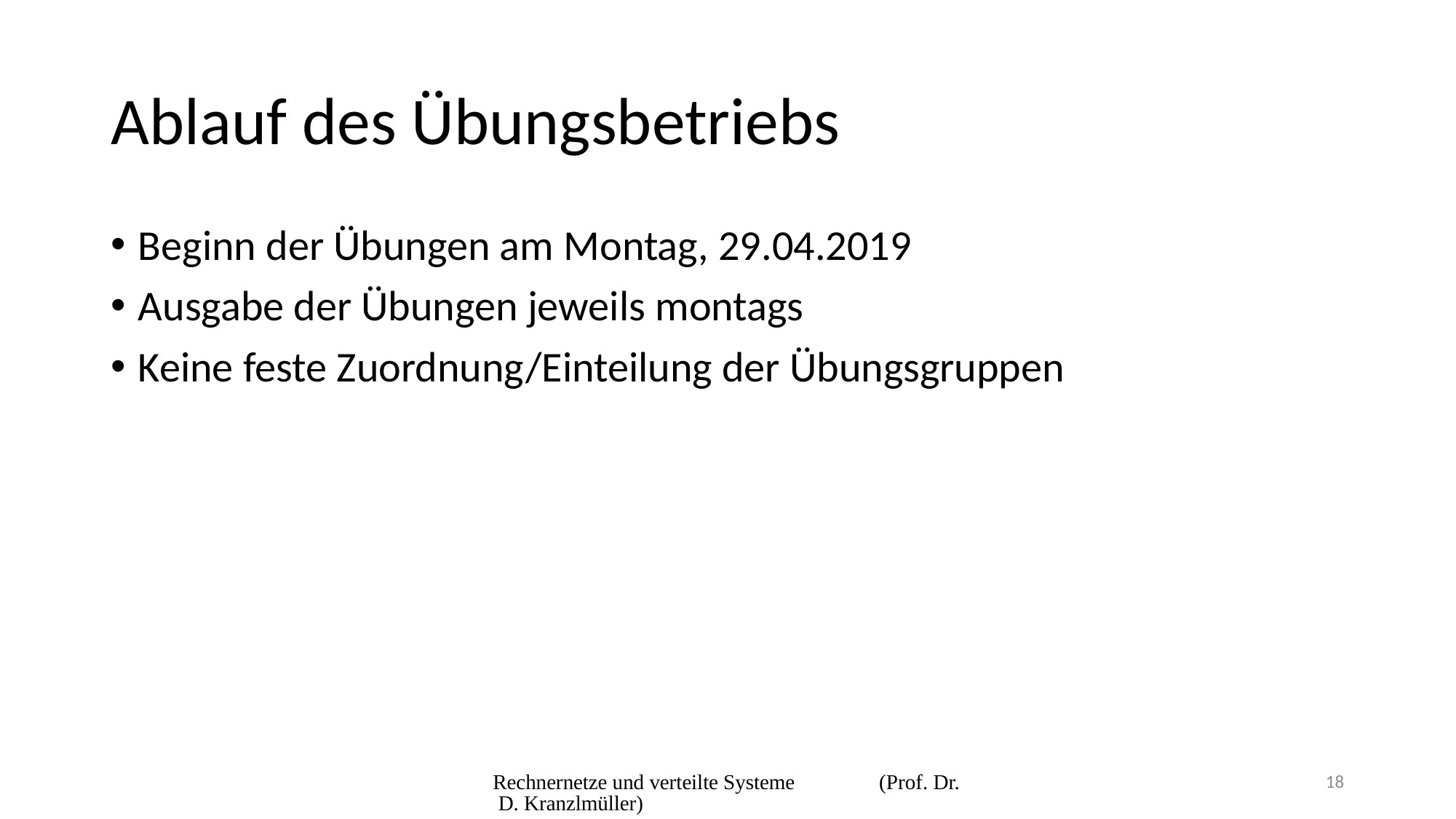

# Ablauf des Übungsbetriebs
Beginn der Übungen am Montag, 29.04.2019
Ausgabe der Übungen jeweils montags
Keine feste Zuordnung/Einteilung der Übungsgruppen
Rechnernetze und verteilte Systeme                (Prof. Dr. D. Kranzlmüller)
18